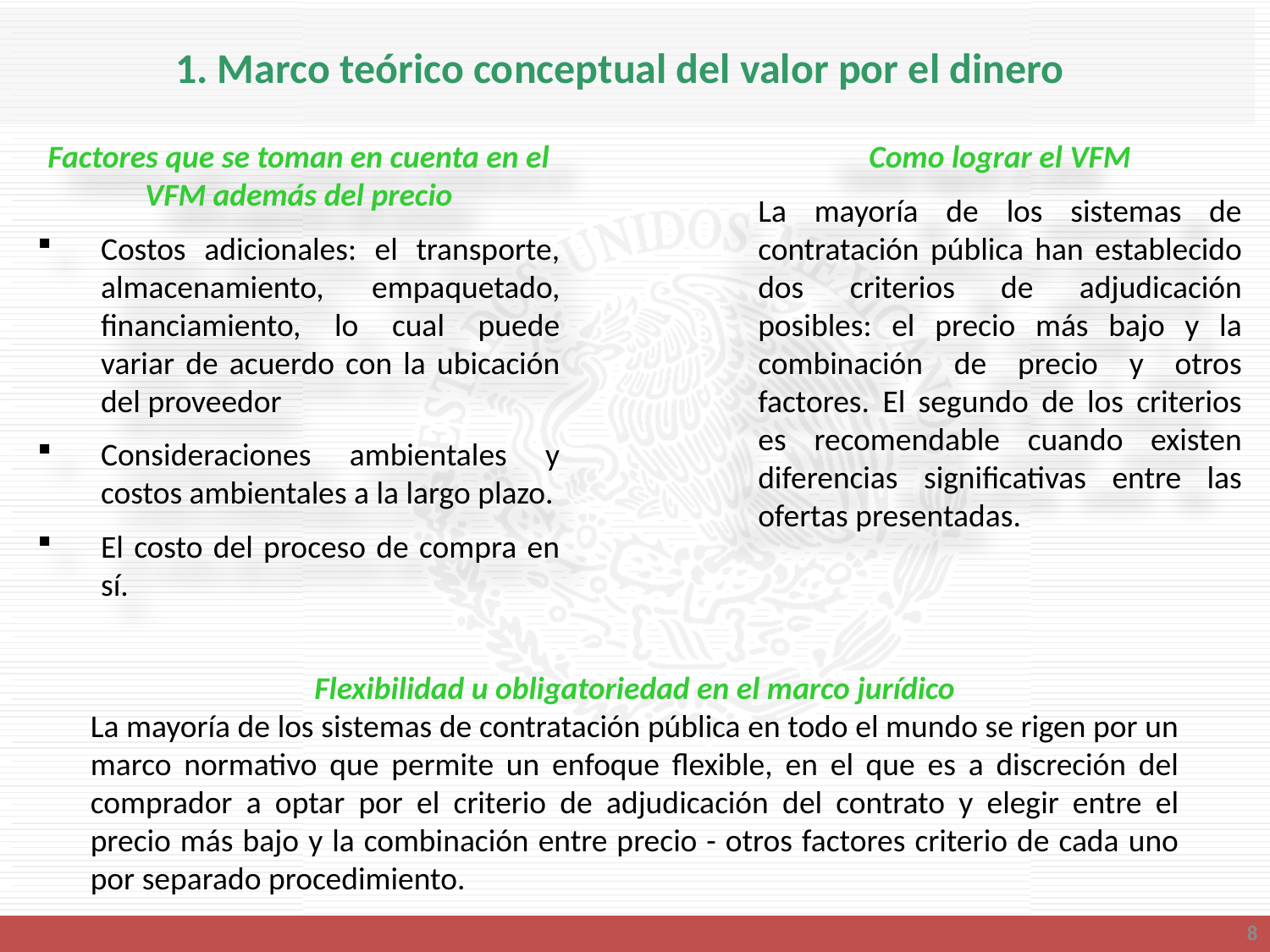

# 1. Marco teórico conceptual del valor por el dinero
Factores que se toman en cuenta en el VFM además del precio
Costos adicionales: el transporte, almacenamiento, empaquetado, financiamiento, lo cual puede variar de acuerdo con la ubicación del proveedor
Consideraciones ambientales y costos ambientales a la largo plazo.
El costo del proceso de compra en sí.

Como lograr el VFM
La mayoría de los sistemas de contratación pública han establecido dos criterios de adjudicación posibles: el precio más bajo y la combinación de precio y otros factores. El segundo de los criterios es recomendable cuando existen diferencias significativas entre las ofertas presentadas.

Flexibilidad u obligatoriedad en el marco jurídico
La mayoría de los sistemas de contratación pública en todo el mundo se rigen por un marco normativo que permite un enfoque flexible, en el que es a discreción del comprador a optar por el criterio de adjudicación del contrato y elegir entre el precio más bajo y la combinación entre precio - otros factores criterio de cada uno por separado procedimiento.
8